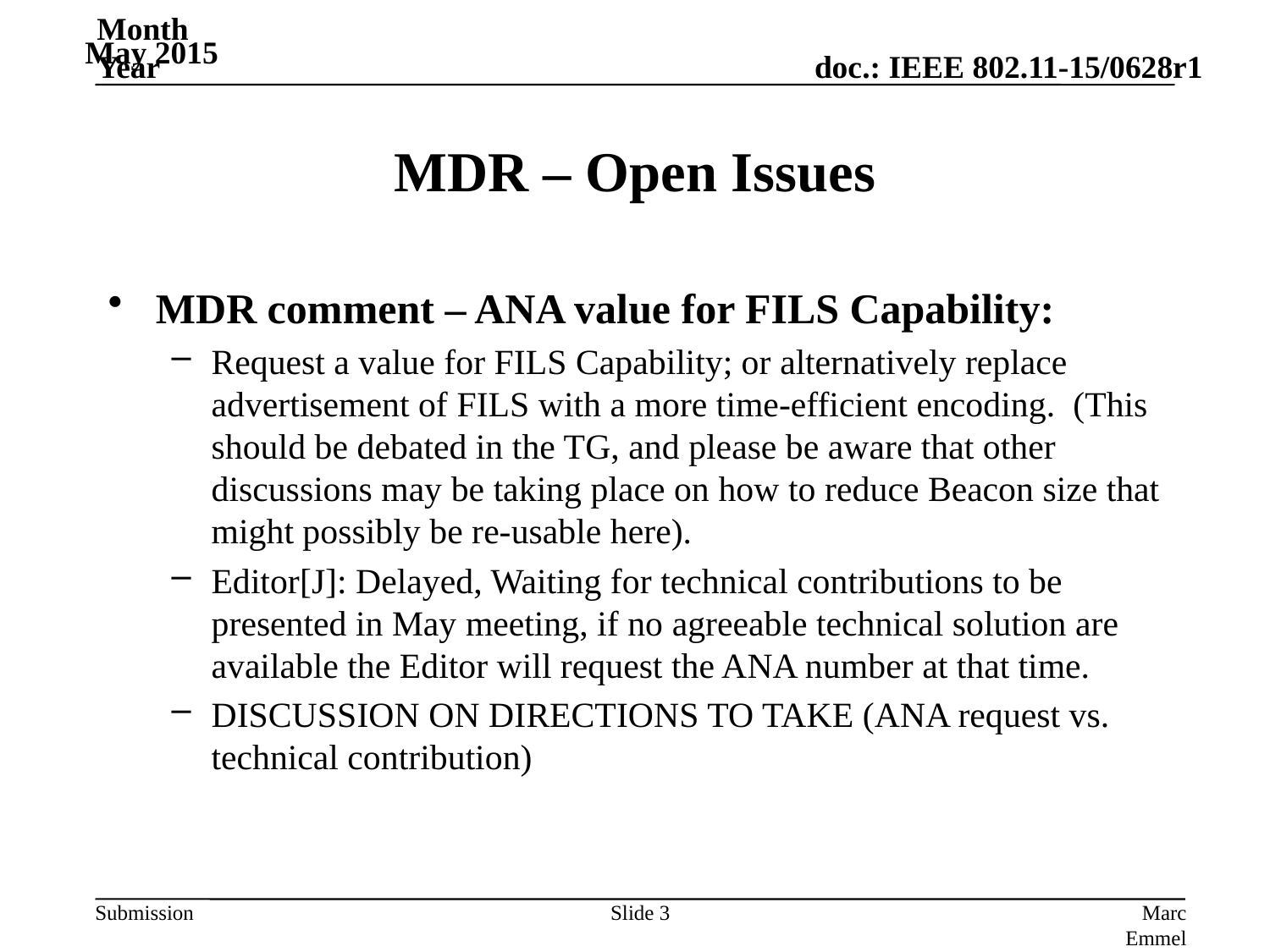

Month Year
# MDR – Open Issues
MDR comment – ANA value for FILS Capability:
Request a value for FILS Capability; or alternatively replace advertisement of FILS with a more time-efficient encoding.  (This should be debated in the TG, and please be aware that other discussions may be taking place on how to reduce Beacon size that might possibly be re-usable here).
Editor[J]: Delayed, Waiting for technical contributions to be presented in May meeting, if no agreeable technical solution are available the Editor will request the ANA number at that time.
DISCUSSION ON DIRECTIONS TO TAKE (ANA request vs. technical contribution)
Slide 3
Marc Emmelmann, SELF